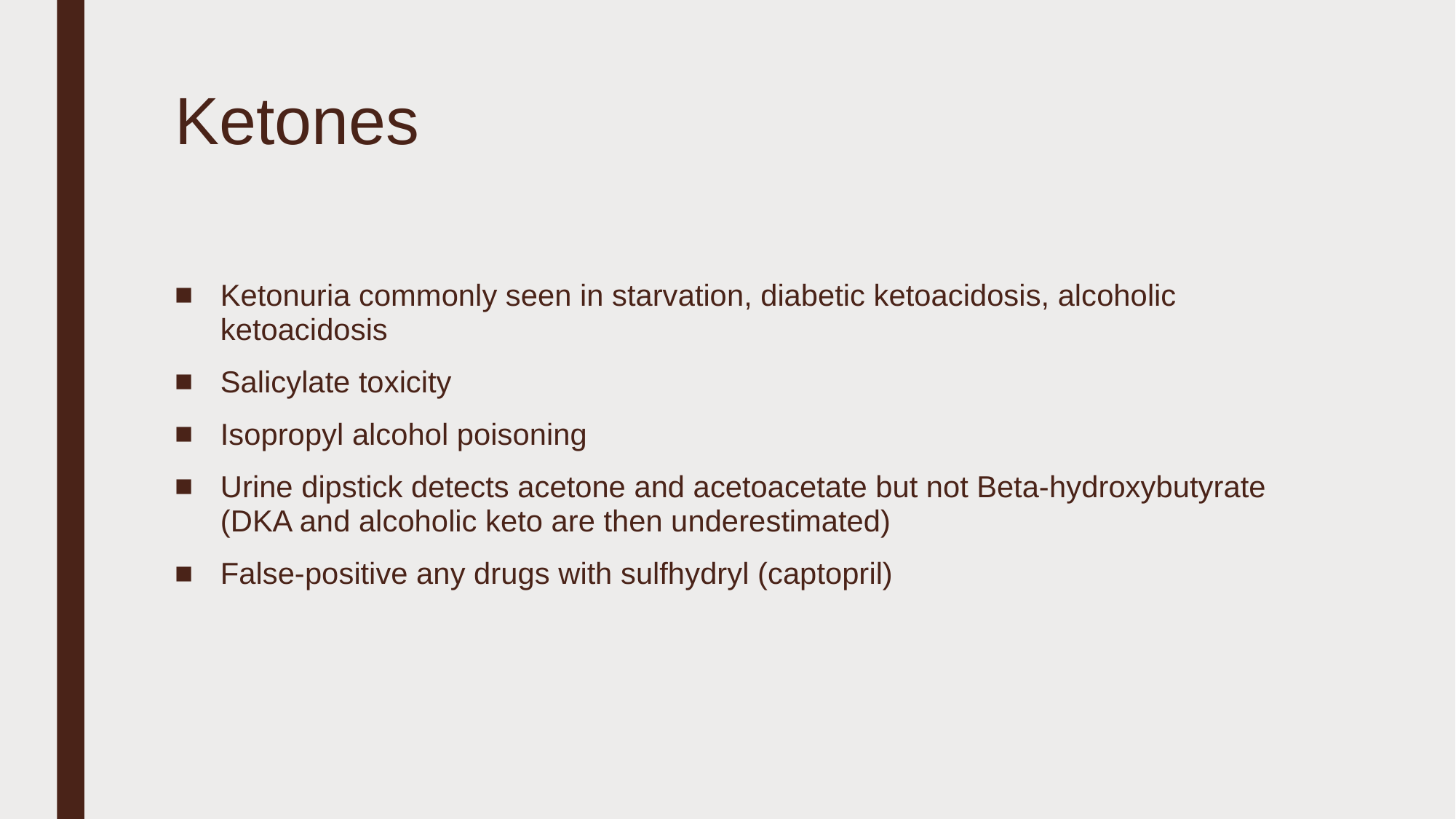

# Ketones
Ketonuria commonly seen in starvation, diabetic ketoacidosis, alcoholic ketoacidosis
Salicylate toxicity
Isopropyl alcohol poisoning
Urine dipstick detects acetone and acetoacetate but not Beta-hydroxybutyrate (DKA and alcoholic keto are then underestimated)
False-positive any drugs with sulfhydryl (captopril)